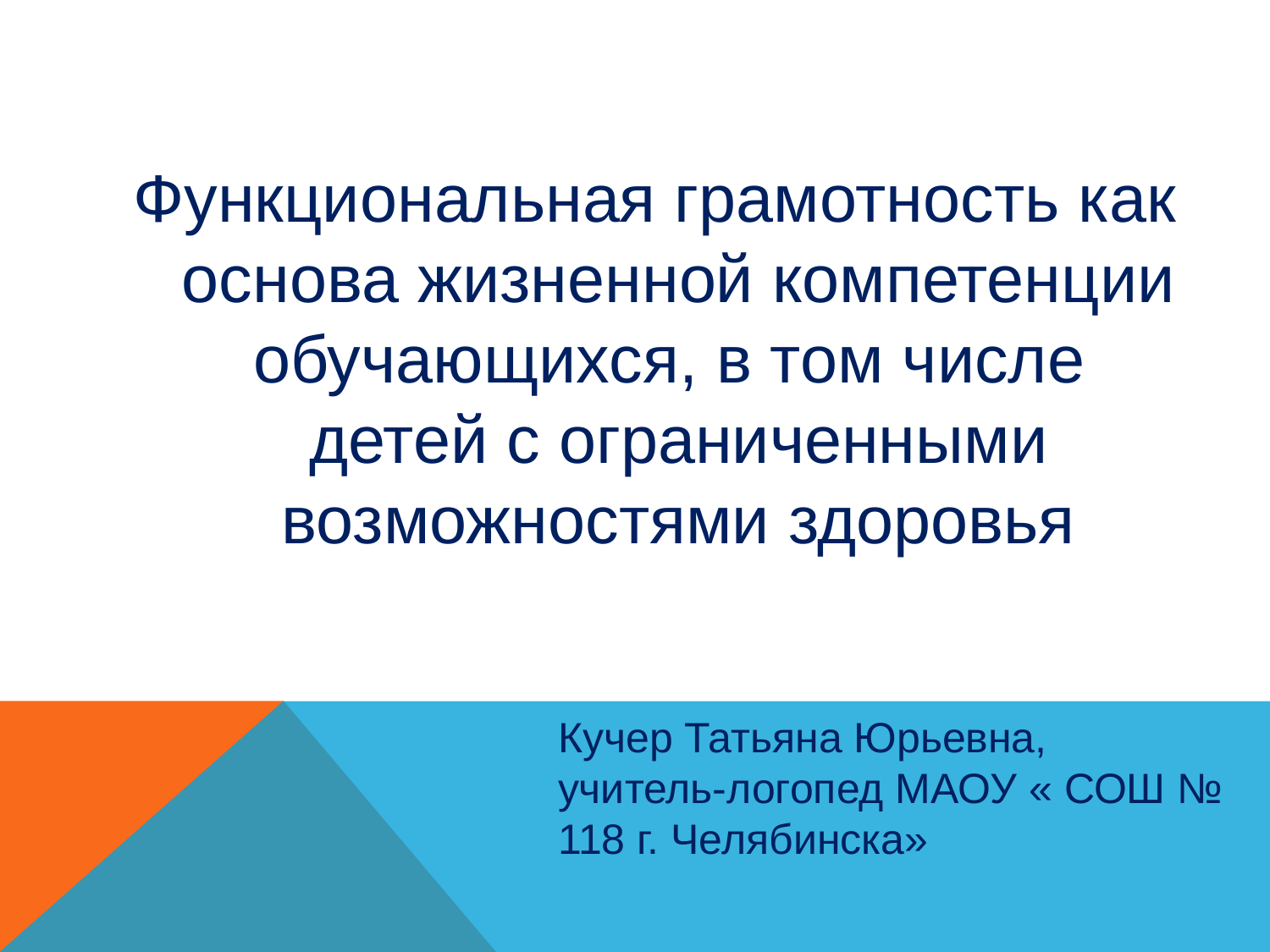

Функциональная грамотность как основа жизненной компетенции обучающихся, в том числе  детей с ограниченными возможностями здоровья
Кучер Татьяна Юрьевна,
учитель-логопед МАОУ « СОШ № 118 г. Челябинска»